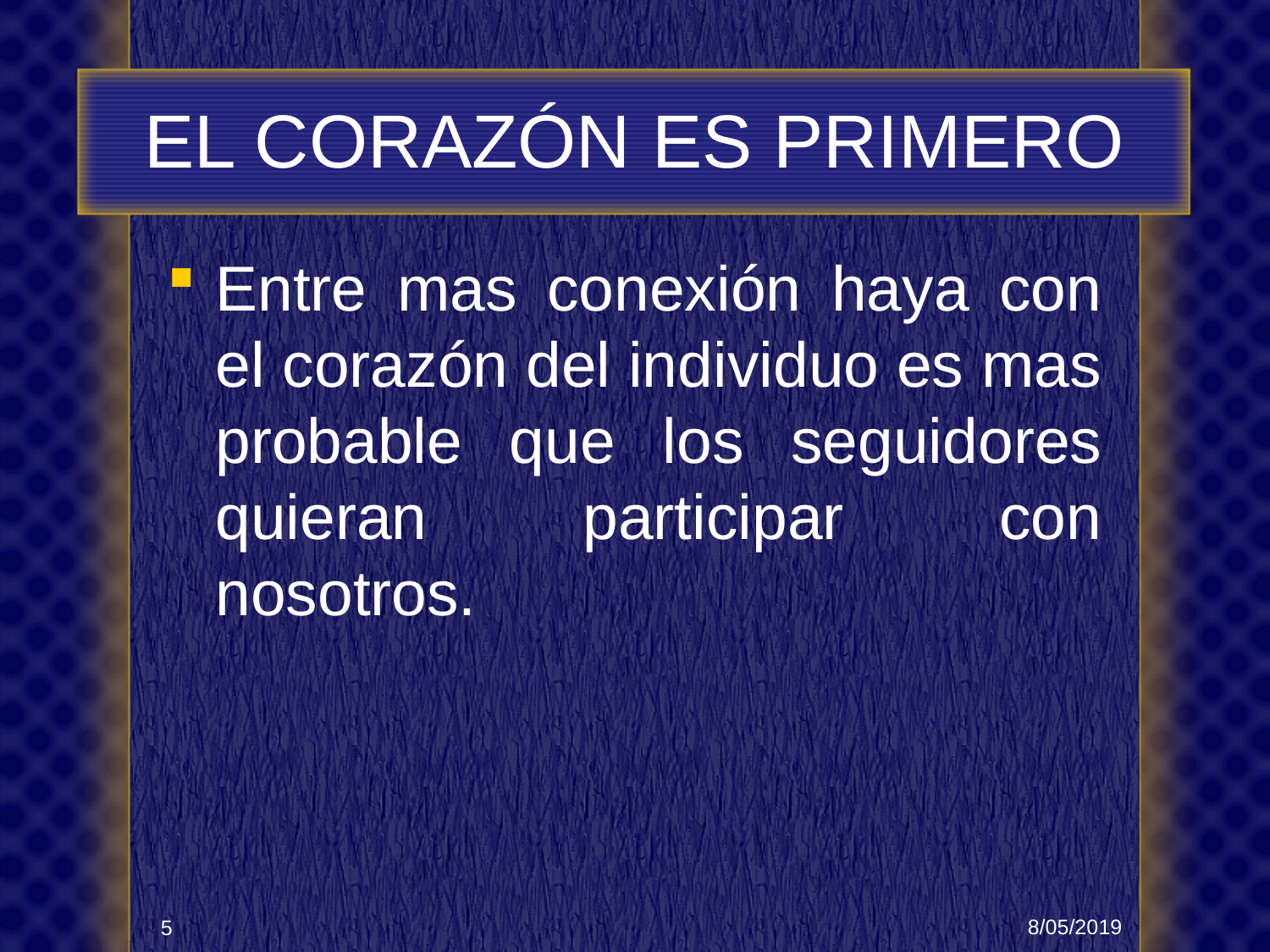

# EL CORAZÓN ES PRIMERO
Entre mas conexión haya con el corazón del individuo es mas probable que los seguidores quieran participar con nosotros.
8/05/2019
5